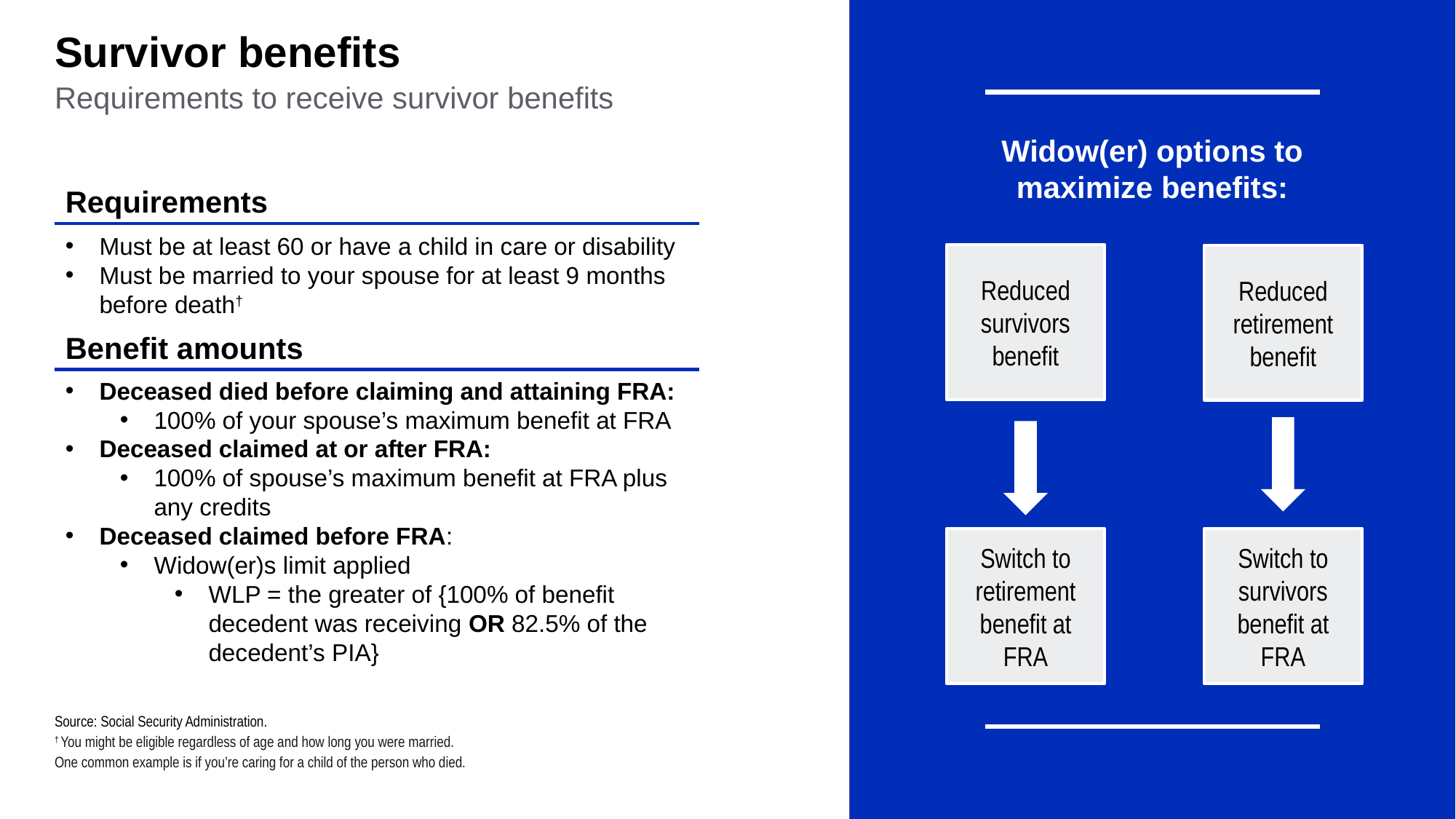

Widow(er) options to maximize benefits:
Reduced survivors benefit
Reduced retirement benefit

Switch to retirement benefit at FRA
Switch to survivors benefit at FRA
# Survivor benefits
Requirements to receive survivor benefits
Requirements
Must be at least 60 or have a child in care or disability
Must be married to your spouse for at least 9 months before death†
Benefit amounts
Deceased died before claiming and attaining FRA:
100% of your spouse’s maximum benefit at FRA
Deceased claimed at or after FRA:
100% of spouse’s maximum benefit at FRA plus any credits
Deceased claimed before FRA:
Widow(er)s limit applied
WLP = the greater of {100% of benefit decedent was receiving OR 82.5% of the decedent’s PIA}
Source: Social Security Administration.
† You might be eligible regardless of age and how long you were married.
One common example is if you’re caring for a child of the person who died.